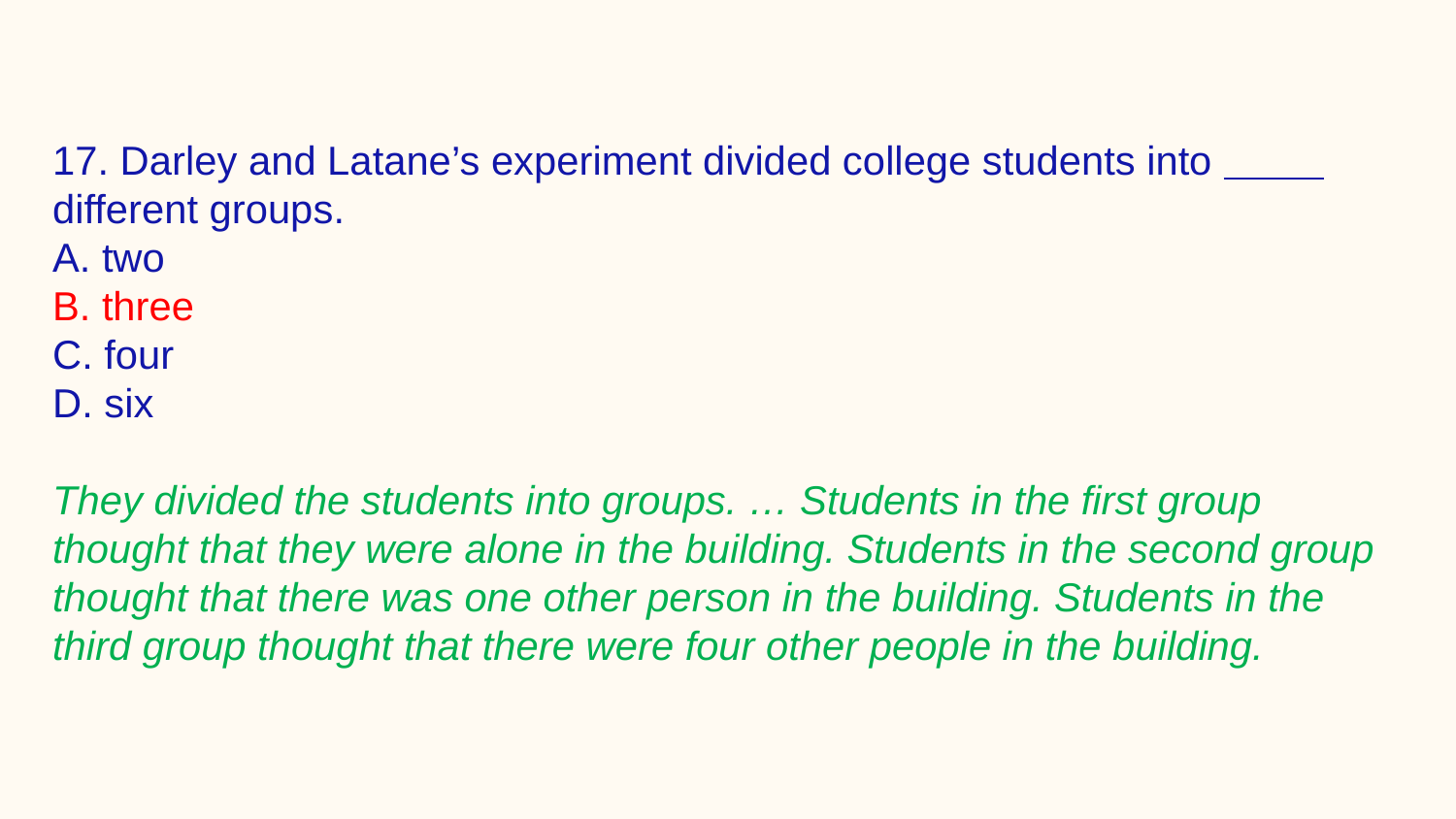

#
17. Darley and Latane’s experiment divided college students into           different groups.
A. two
B. three
C. four
D. six

They divided the students into groups. … Students in the first group thought that they were alone in the building. Students in the second group thought that there was one other person in the building. Students in the third group thought that there were four other people in the building.